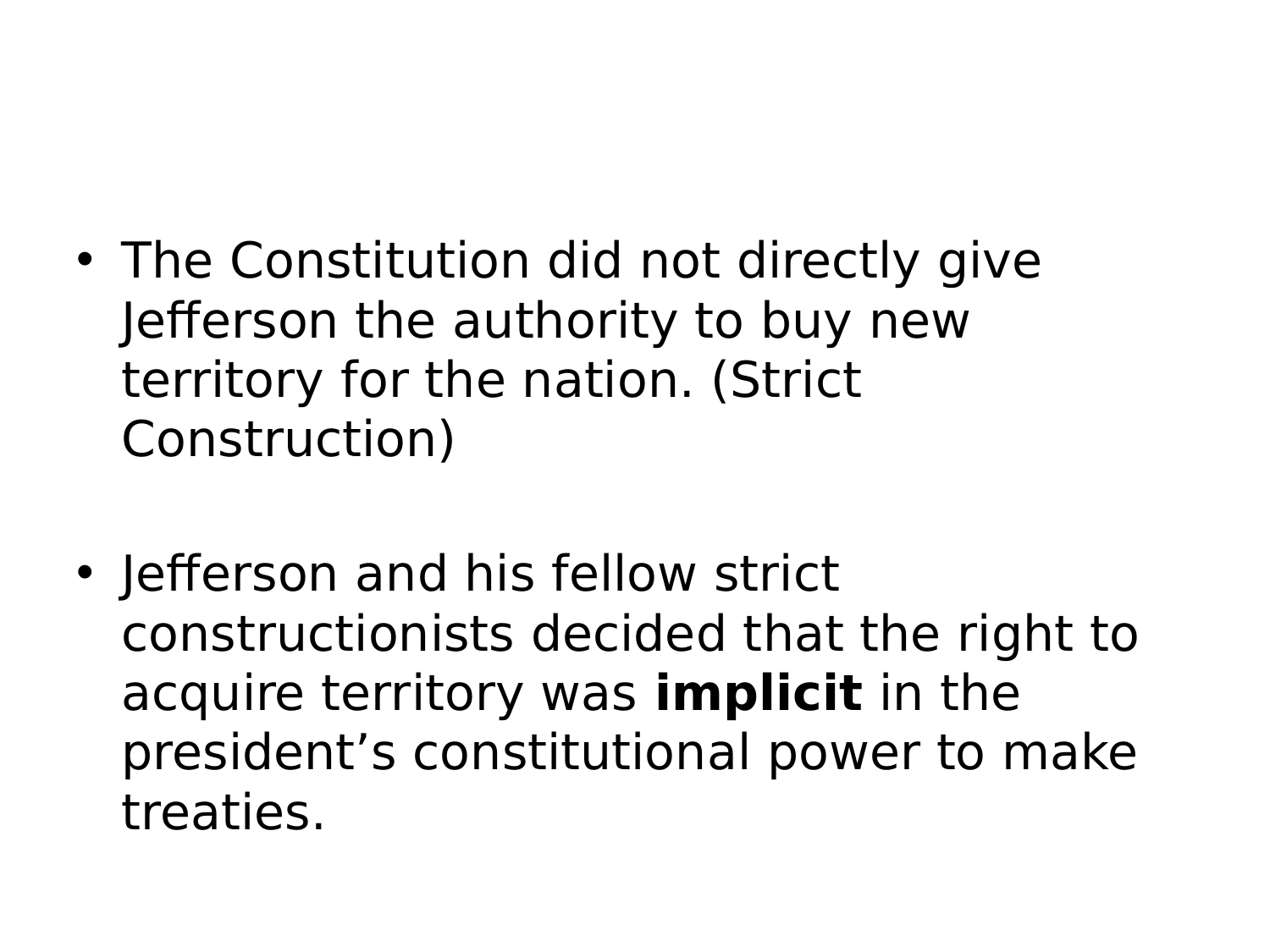

#
The Constitution did not directly give Jefferson the authority to buy new territory for the nation. (Strict Construction)

Jefferson and his fellow strict constructionists decided that the right to acquire territory was implicit in the president’s constitutional power to make treaties.